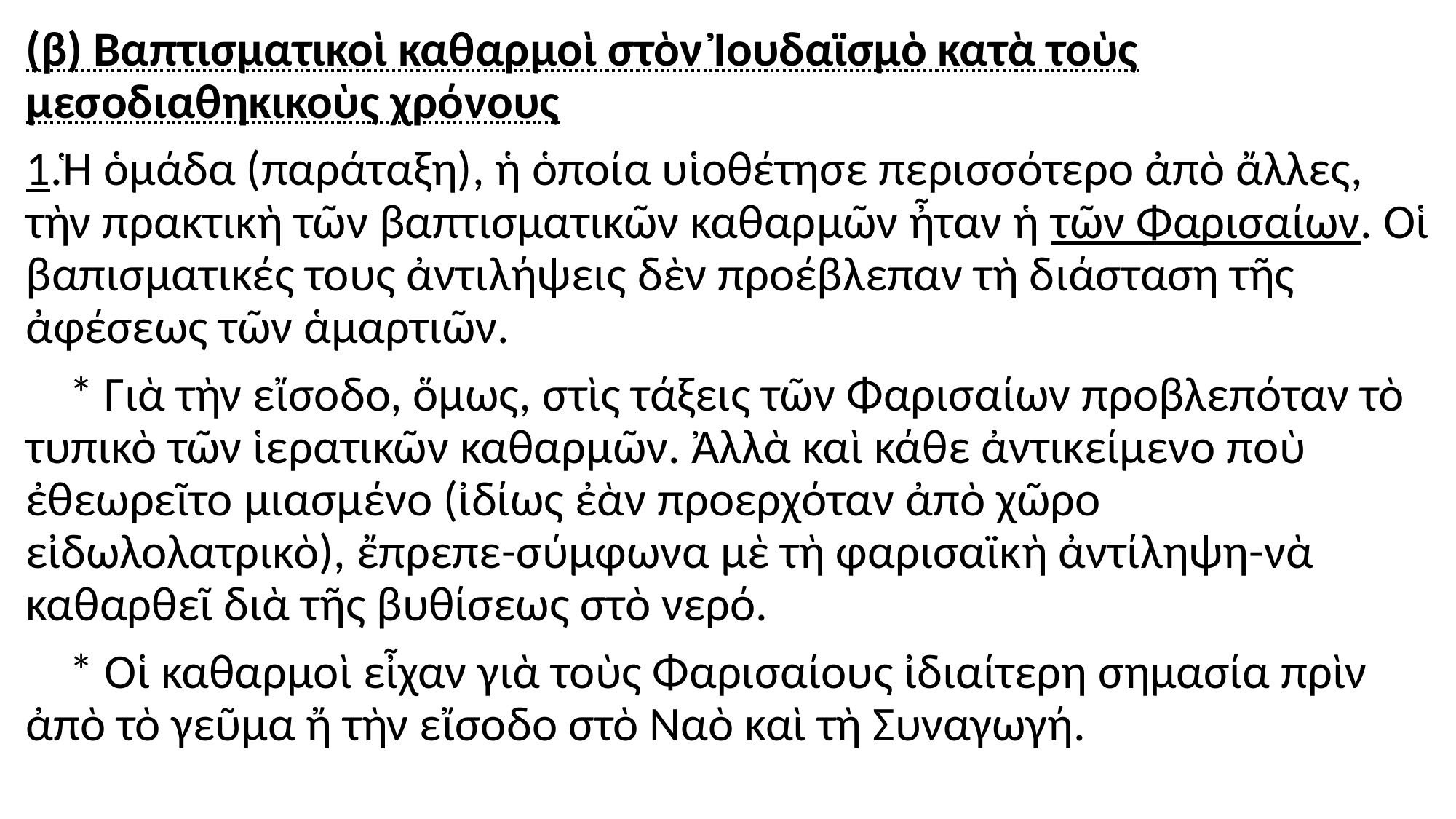

#
(β) Βαπτισματικοὶ καθαρμοὶ στὸν Ἰουδαϊσμὸ κατὰ τοὺς μεσοδιαθηκικοὺς χρόνους
1.Ἡ ὁμάδα (παράταξη), ἡ ὁποία υἱοθέτησε περισσότερο ἀπὸ ἄλλες, τὴν πρακτικὴ τῶν βαπτισματικῶν καθαρμῶν ἦταν ἡ τῶν Φαρισαίων. Οἱ βαπισματικές τους ἀντιλήψεις δὲν προέβλεπαν τὴ διάσταση τῆς ἀφέσεως τῶν ἁμαρτιῶν.
    * Γιὰ τὴν εἴσοδο, ὅμως, στὶς τάξεις τῶν Φαρισαίων προβλεπόταν τὸ τυπικὸ τῶν ἱερατικῶν καθαρμῶν. Ἀλλὰ καὶ κάθε ἀντικείμενο ποὺ ἐθεωρεῖτο μιασμένο (ἰδίως ἐὰν προερχόταν ἀπὸ χῶρο εἰδωλολατρικὸ), ἔπρεπε-σύμφωνα μὲ τὴ φαρισαϊκὴ ἀντίληψη-νὰ καθαρθεῖ διὰ τῆς βυθίσεως στὸ νερό.
    * Οἱ καθαρμοὶ εἶχαν γιὰ τοὺς Φαρισαίους ἰδιαίτερη σημασία πρὶν ἀπὸ τὸ γεῦμα ἤ τὴν εἴσοδο στὸ Ναὸ καὶ τὴ Συναγωγή.